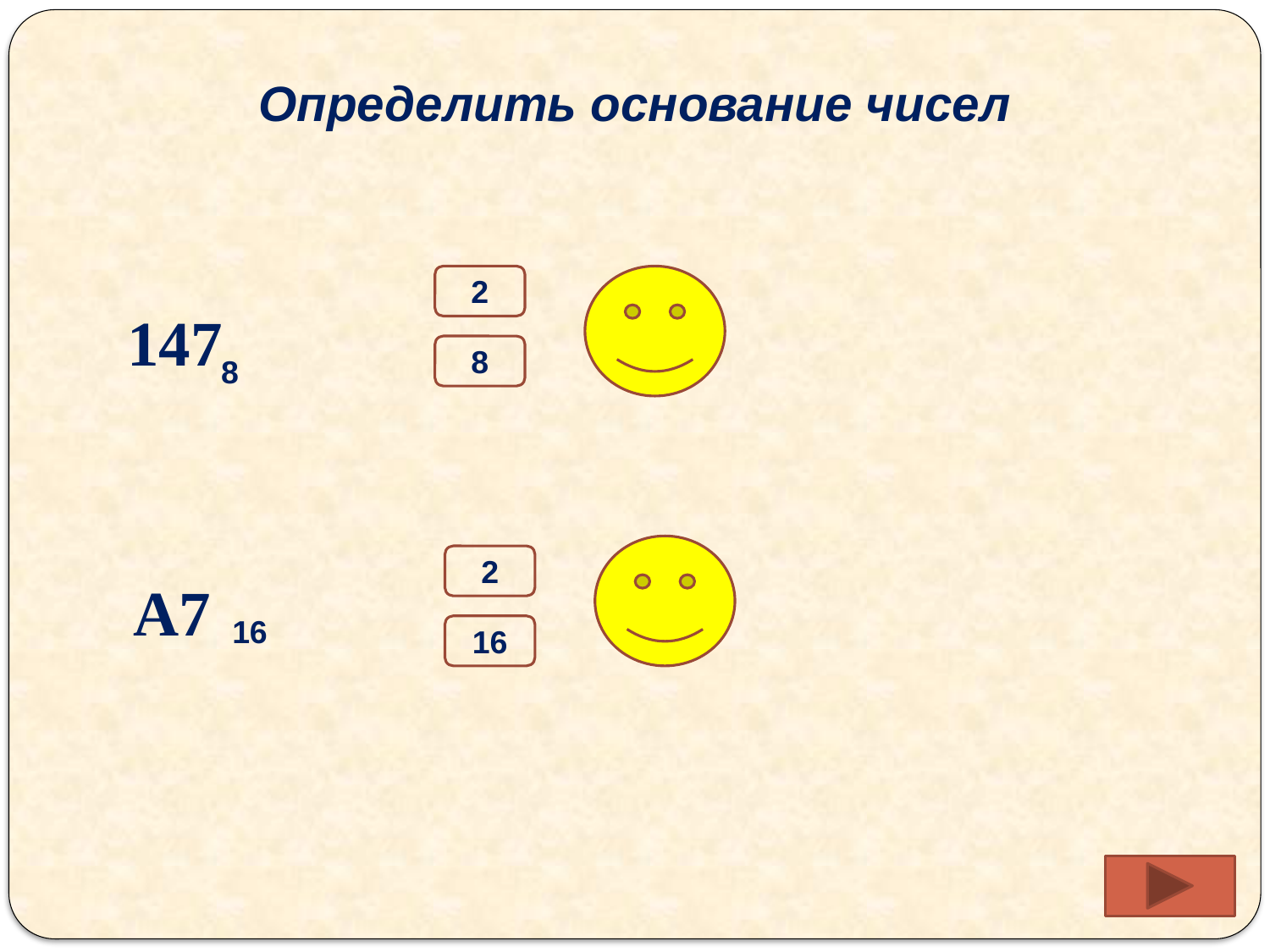

Определить основание чисел
2

147
8
8

2
 А7
16
16